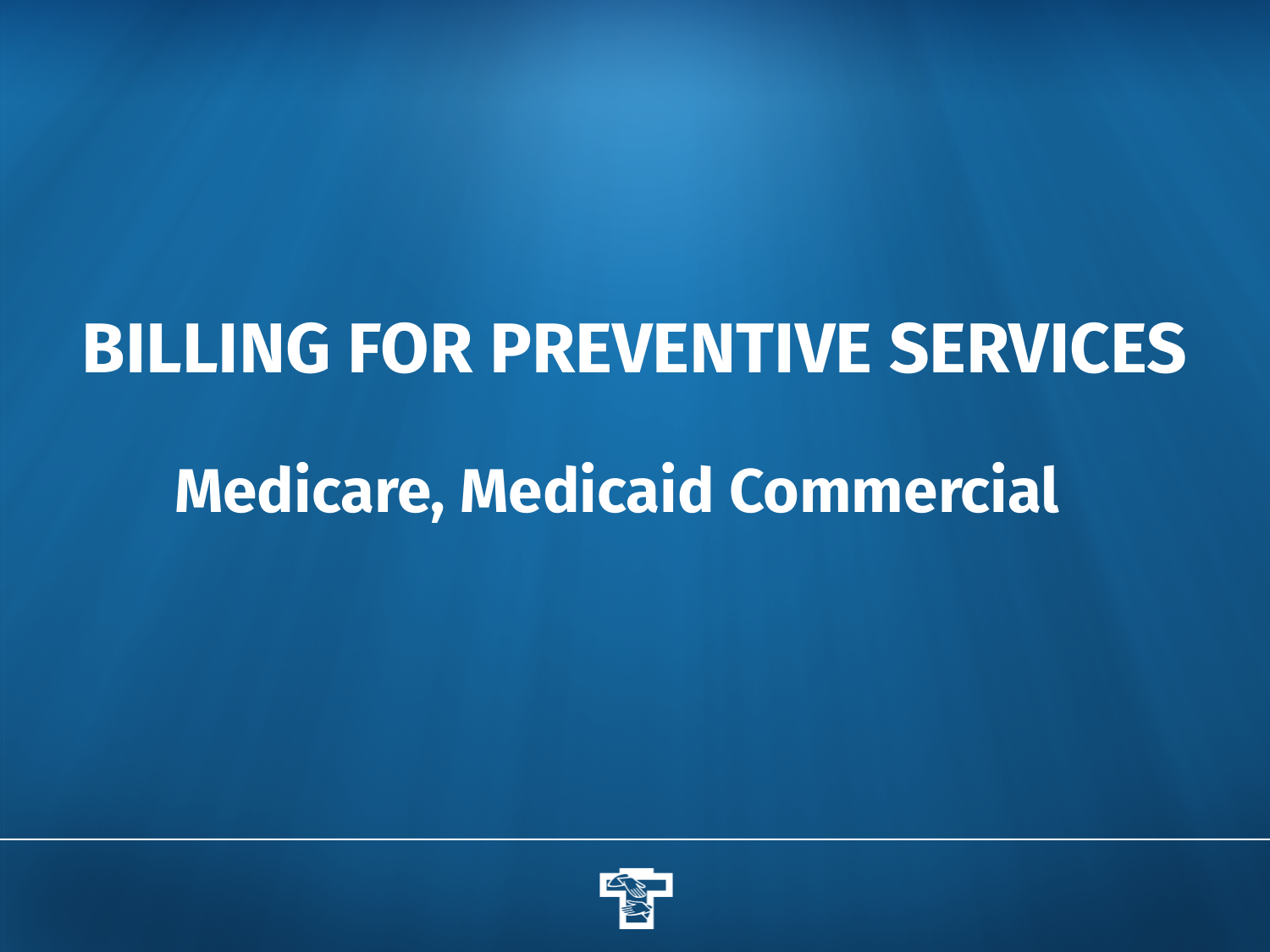

# Billing for preventive services
Medicare, Medicaid Commercial